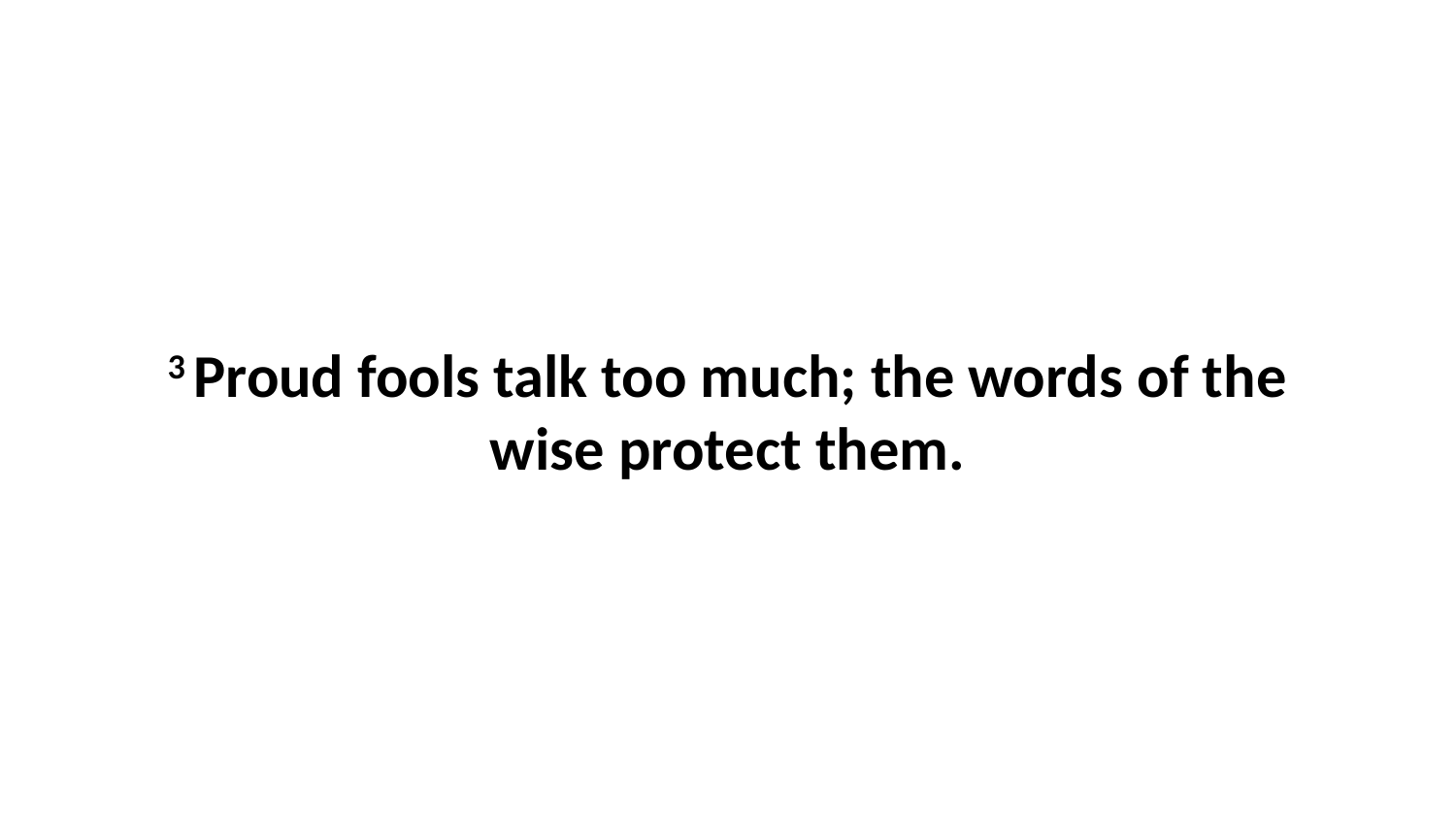

3 Proud fools talk too much; the words of the wise protect them.